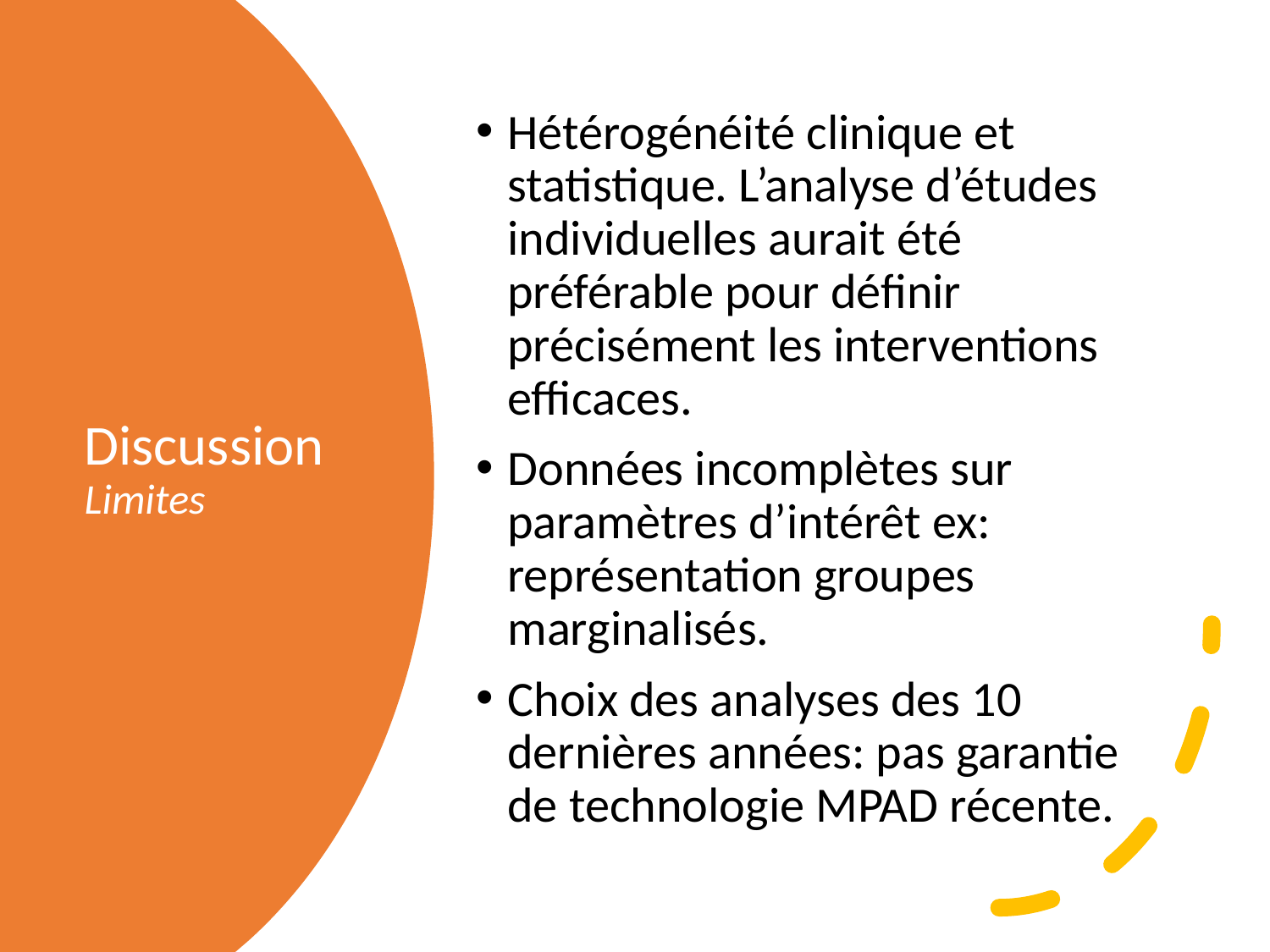

Hétérogénéité clinique et statistique. L’analyse d’études individuelles aurait été préférable pour définir précisément les interventions efficaces.
Données incomplètes sur paramètres d’intérêt ex: représentation groupes marginalisés.
Choix des analyses des 10 dernières années: pas garantie de technologie MPAD récente.
# Discussion Limites

Gabrielle Fortin - CUMF du CLSC Hochelaga-Maisonneuve
18